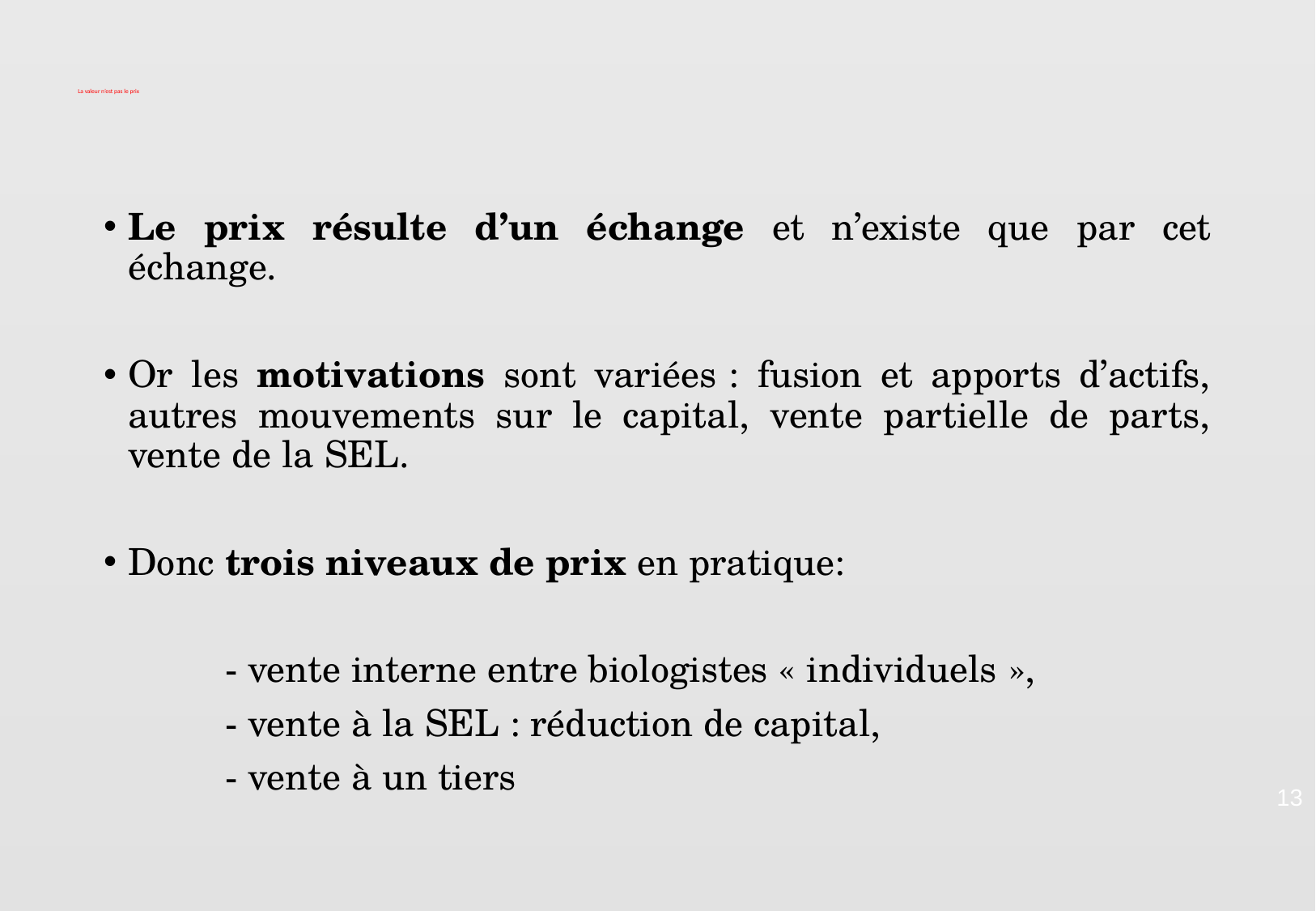

# La valeur n’est pas le prix
Le prix résulte d’un échange et n’existe que par cet échange.

Or les motivations sont variées : fusion et apports d’actifs, autres mouvements sur le capital, vente partielle de parts, vente de la SEL.

Donc trois niveaux de prix en pratique:

	- vente interne entre biologistes « individuels »,
	- vente à la SEL : réduction de capital,
	- vente à un tiers

13